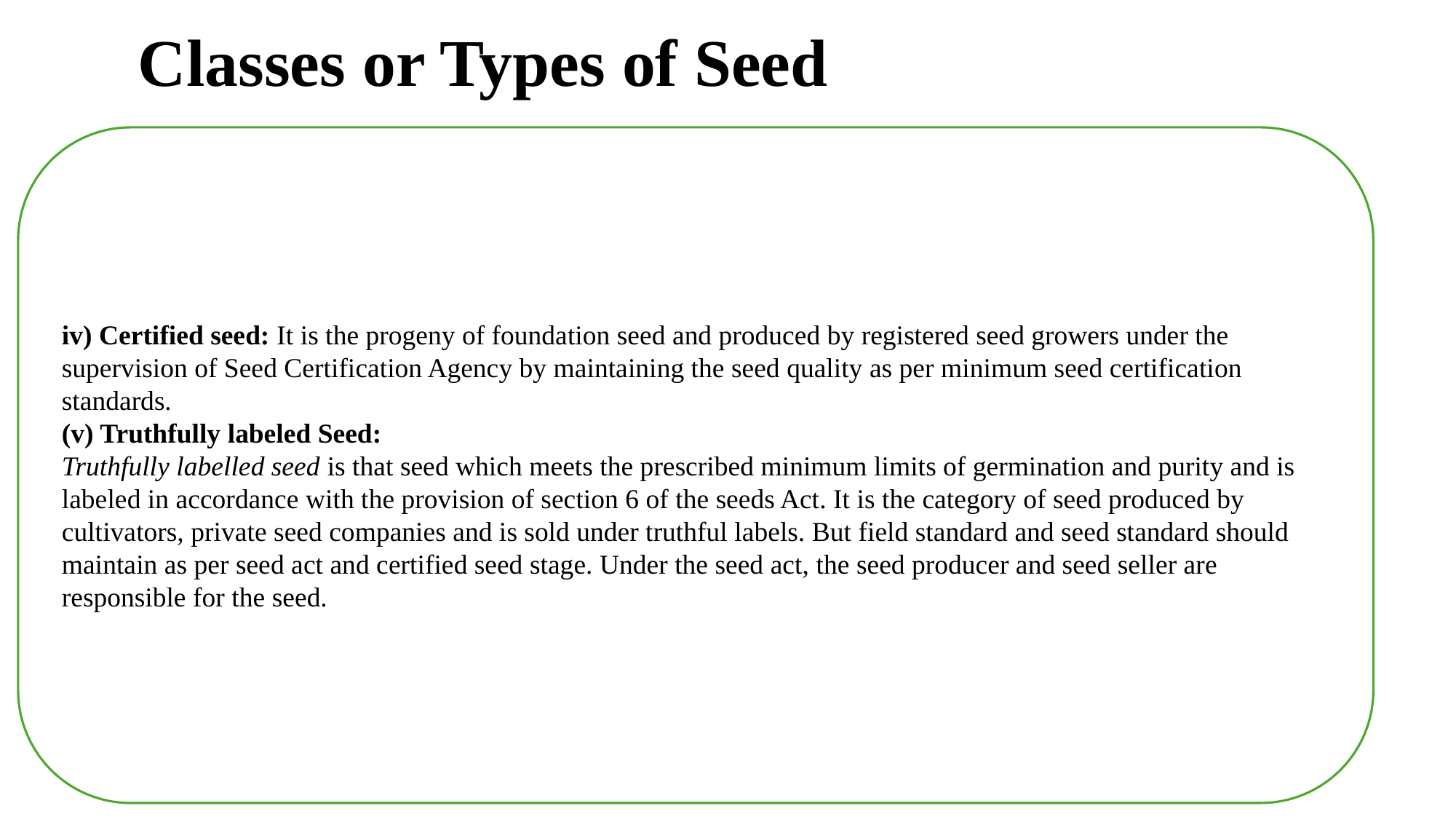

# Classes or Types of Seed
iv) Certified seed: It is the progeny of foundation seed and produced by registered seed growers under the supervision of Seed Certification Agency by maintaining the seed quality as per minimum seed certification standards.
(v) Truthfully labeled Seed:
Truthfully labelled seed is that seed which meets the prescribed minimum limits of germination and purity and is labeled in accordance with the provision of section 6 of the seeds Act. It is the category of seed produced by cultivators, private seed companies and is sold under truthful labels. But field standard and seed standard should maintain as per seed act and certified seed stage. Under the seed act, the seed producer and seed seller are responsible for the seed.